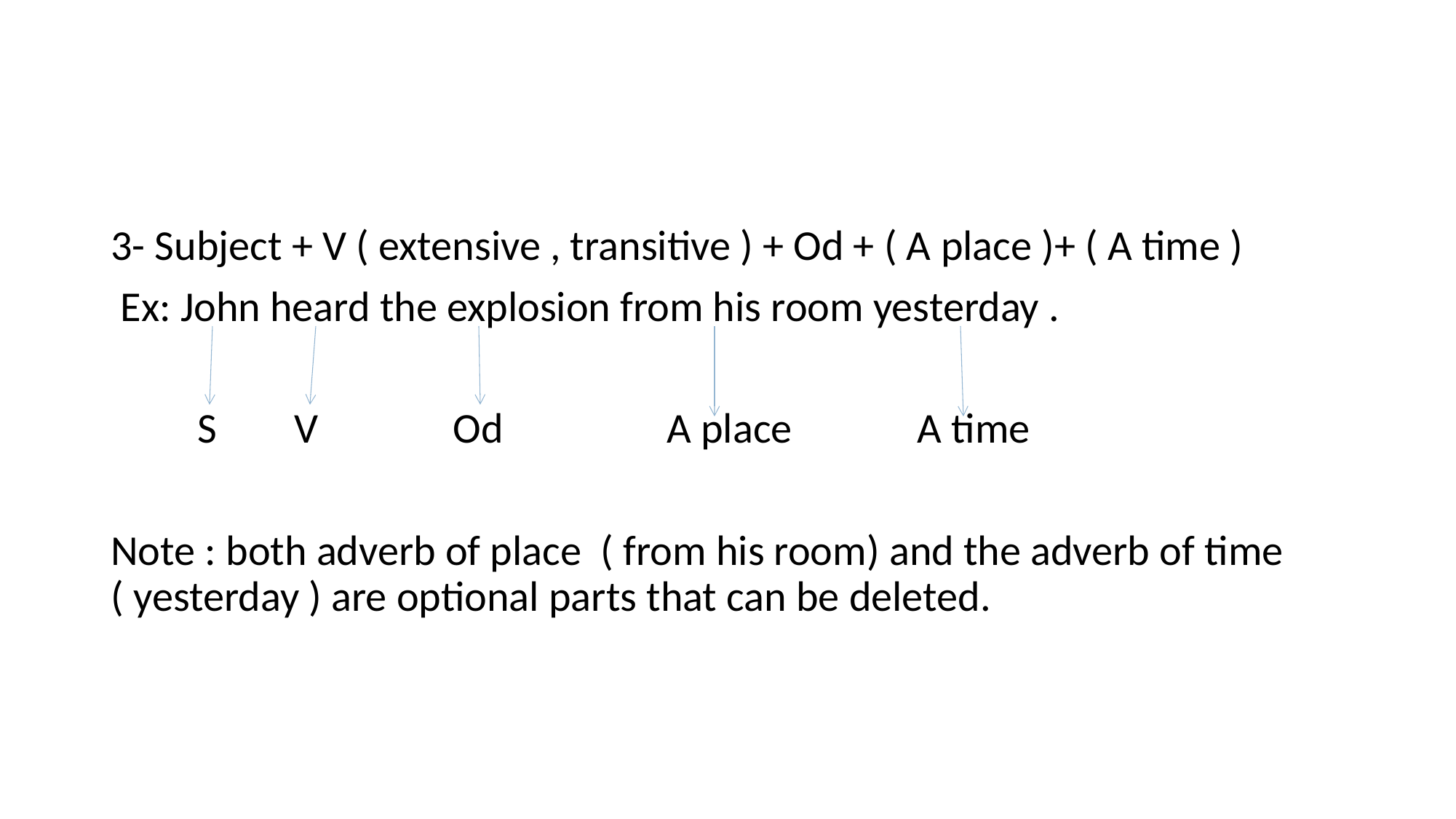

#
3- Subject + V ( extensive , transitive ) + Od + ( A place )+ ( A time )
 Ex: John heard the explosion from his room yesterday .

         S        V              Od                 A place             A time

Note : both adverb of place  ( from his room) and the adverb of time ( yesterday ) are optional parts that can be deleted.